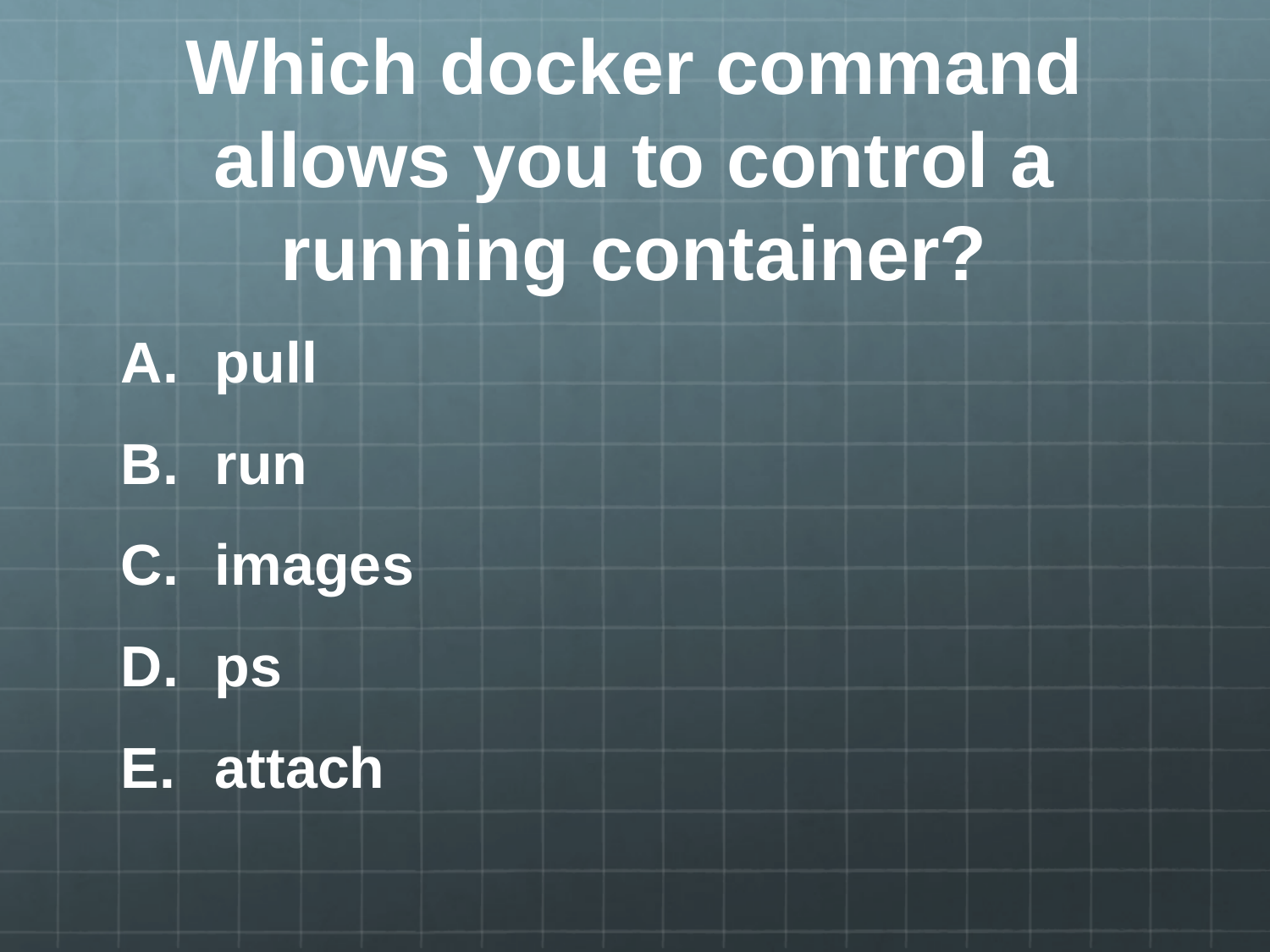

# Which docker command allows you to control a running container?
pull
run
images
ps
attach